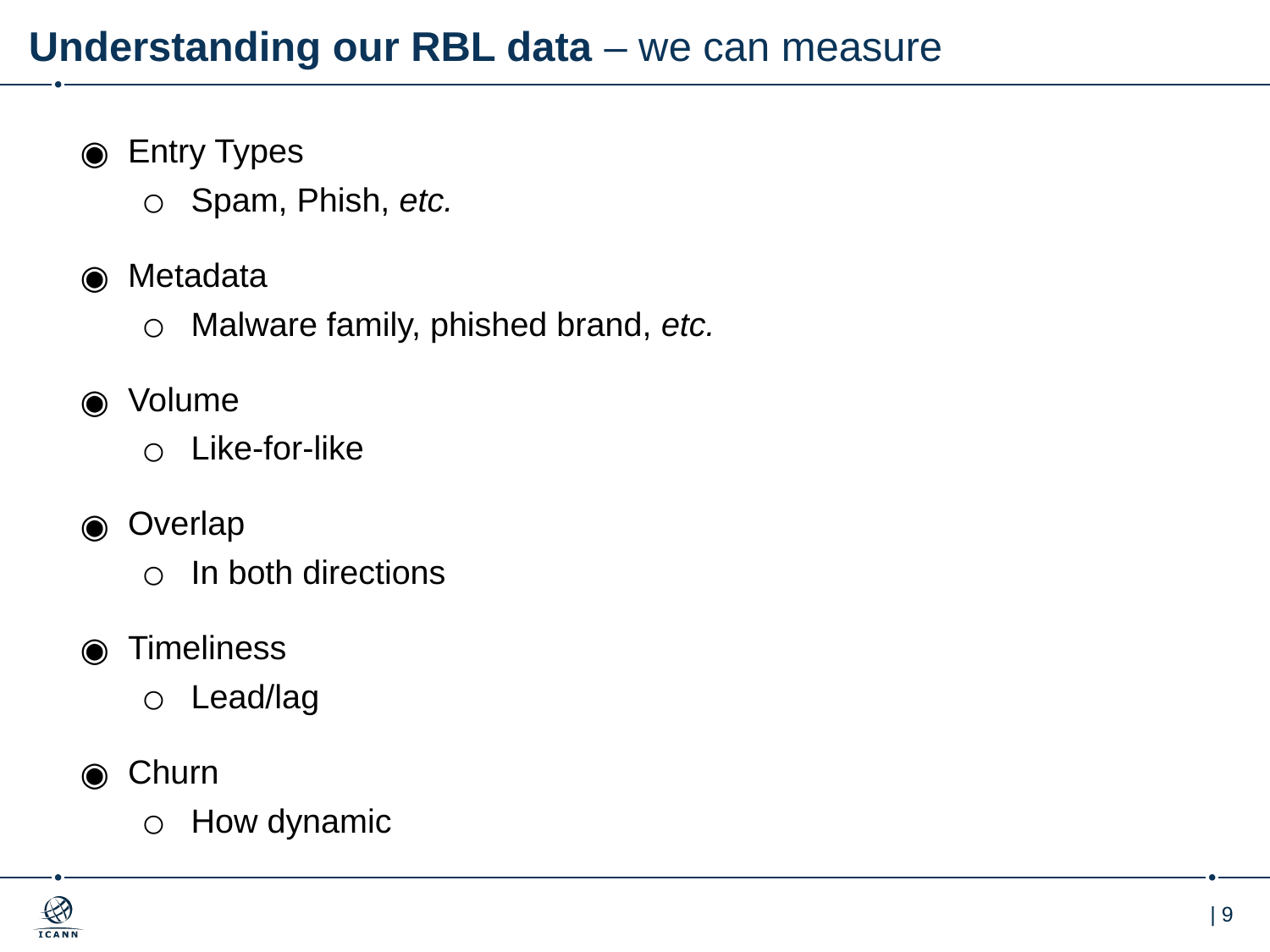

# Understanding our RBL data – we can measure
Entry Types
Spam, Phish, etc.
Metadata
Malware family, phished brand, etc.
Volume
Like-for-like
Overlap
In both directions
Timeliness
Lead/lag
Churn
How dynamic